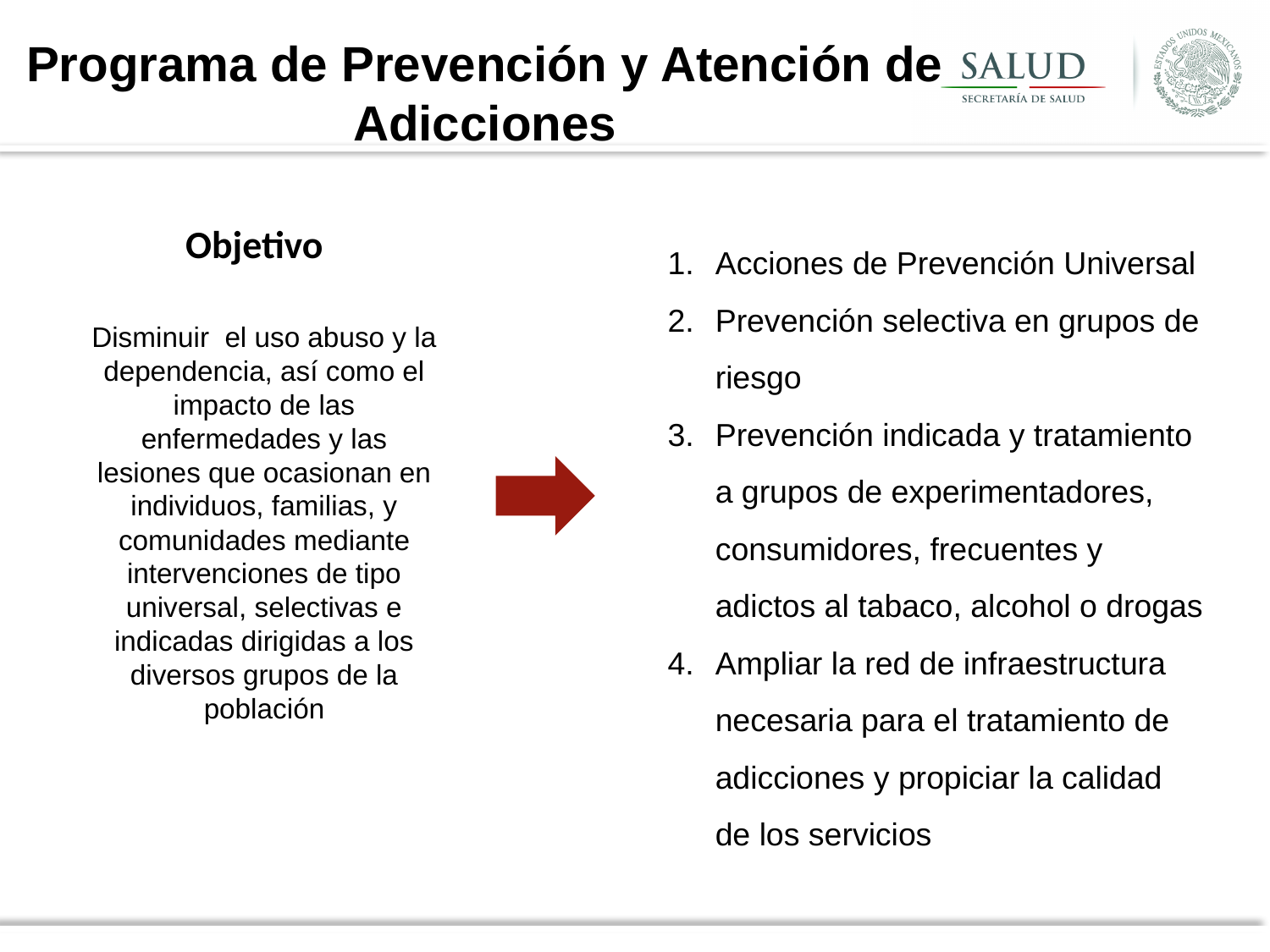

Programa de Prevención y Atención de Adicciones
Objetivo
Acciones de Prevención Universal
Prevención selectiva en grupos de riesgo
Prevención indicada y tratamiento a grupos de experimentadores, consumidores, frecuentes y adictos al tabaco, alcohol o drogas
Ampliar la red de infraestructura necesaria para el tratamiento de adicciones y propiciar la calidad de los servicios
Disminuir  el uso abuso y la dependencia, así como el impacto de las enfermedades y las lesiones que ocasionan en individuos, familias, y comunidades mediante intervenciones de tipo universal, selectivas e indicadas dirigidas a los diversos grupos de la población